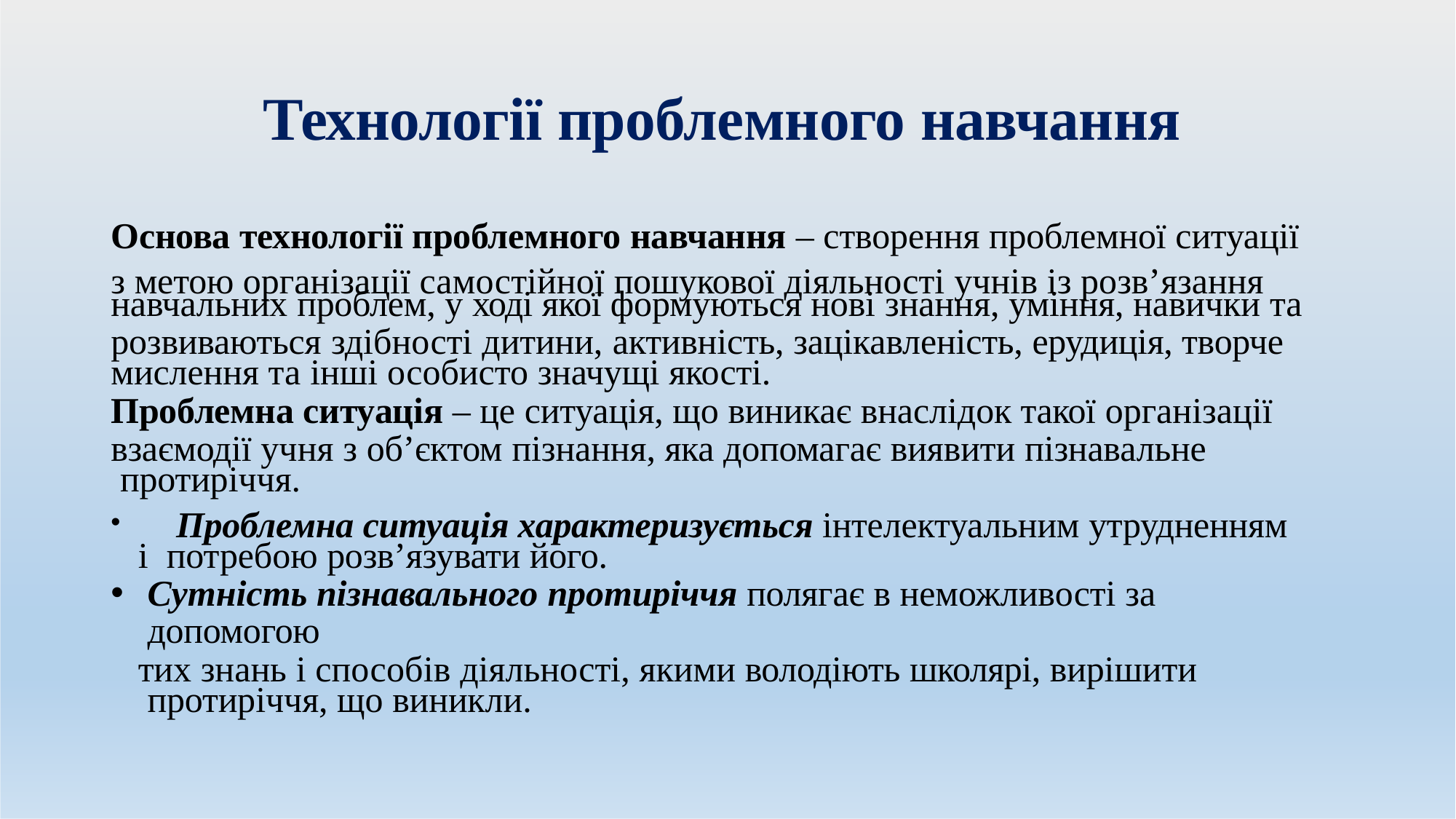

# Технології проблемного навчання
Основа технології проблемного навчання – створення проблемної ситуації  з метою організації самостійної пошукової діяльності учнів із розв’язання
навчальних проблем, у ході якої формуються нові знання, уміння, навички та
розвиваються здібності дитини, активність, зацікавленість, ерудиція, творче  мислення та інші особисто значущі якості.
Проблемна ситуація – це ситуація, що виникає внаслідок такої організації
взаємодії учня з об’єктом пізнання, яка допомагає виявити пізнавальне  протиріччя.
	Проблемна ситуація характеризується інтелектуальним утрудненням і  потребою розв’язувати його.
Сутність пізнавального протиріччя полягає в неможливості за допомогою
тих знань і способів діяльності, якими володіють школярі, вирішити  протиріччя, що виникли.